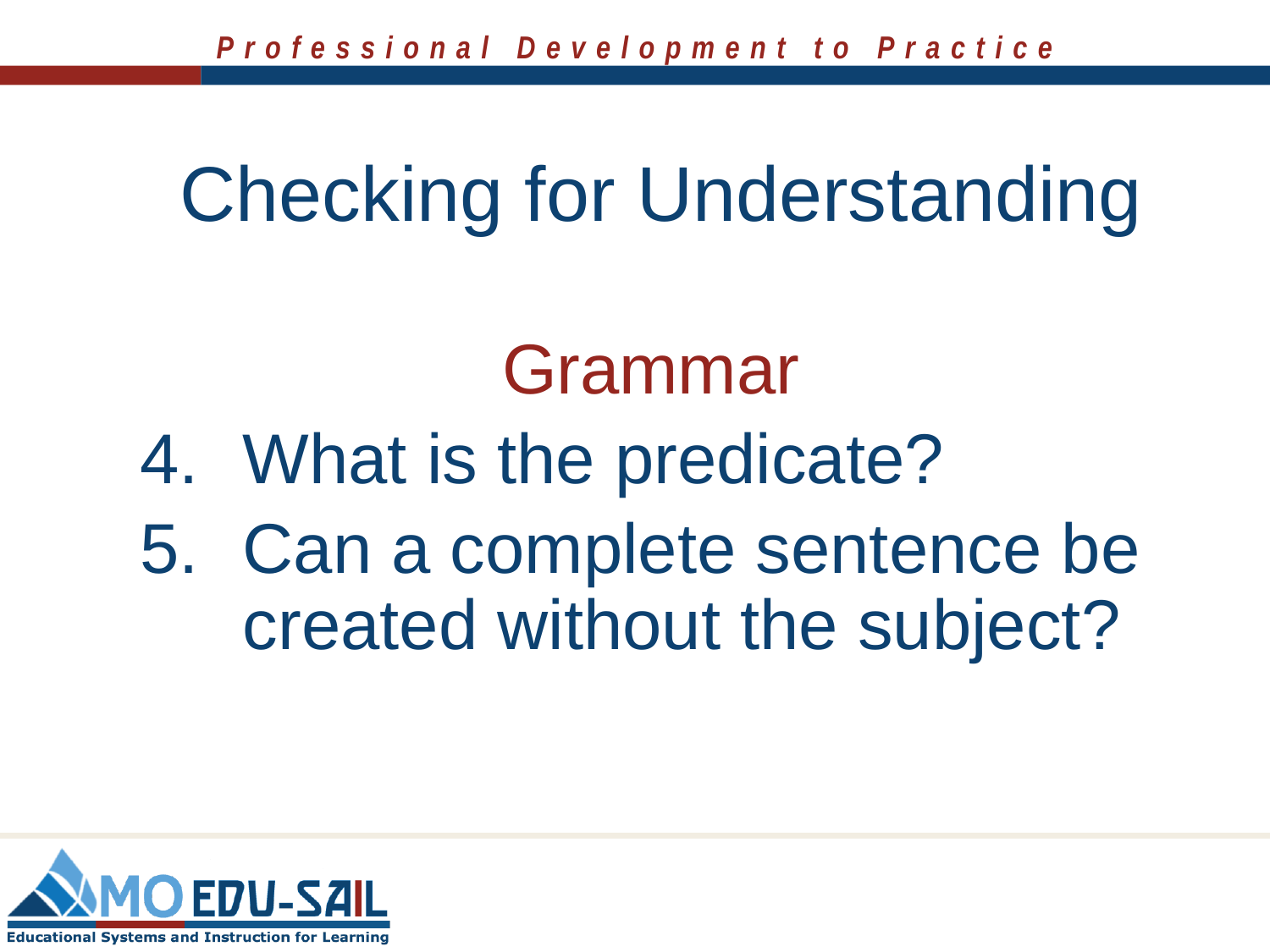

Checking for Understanding
Grammar
What is the predicate?
Can a complete sentence be created without the subject?